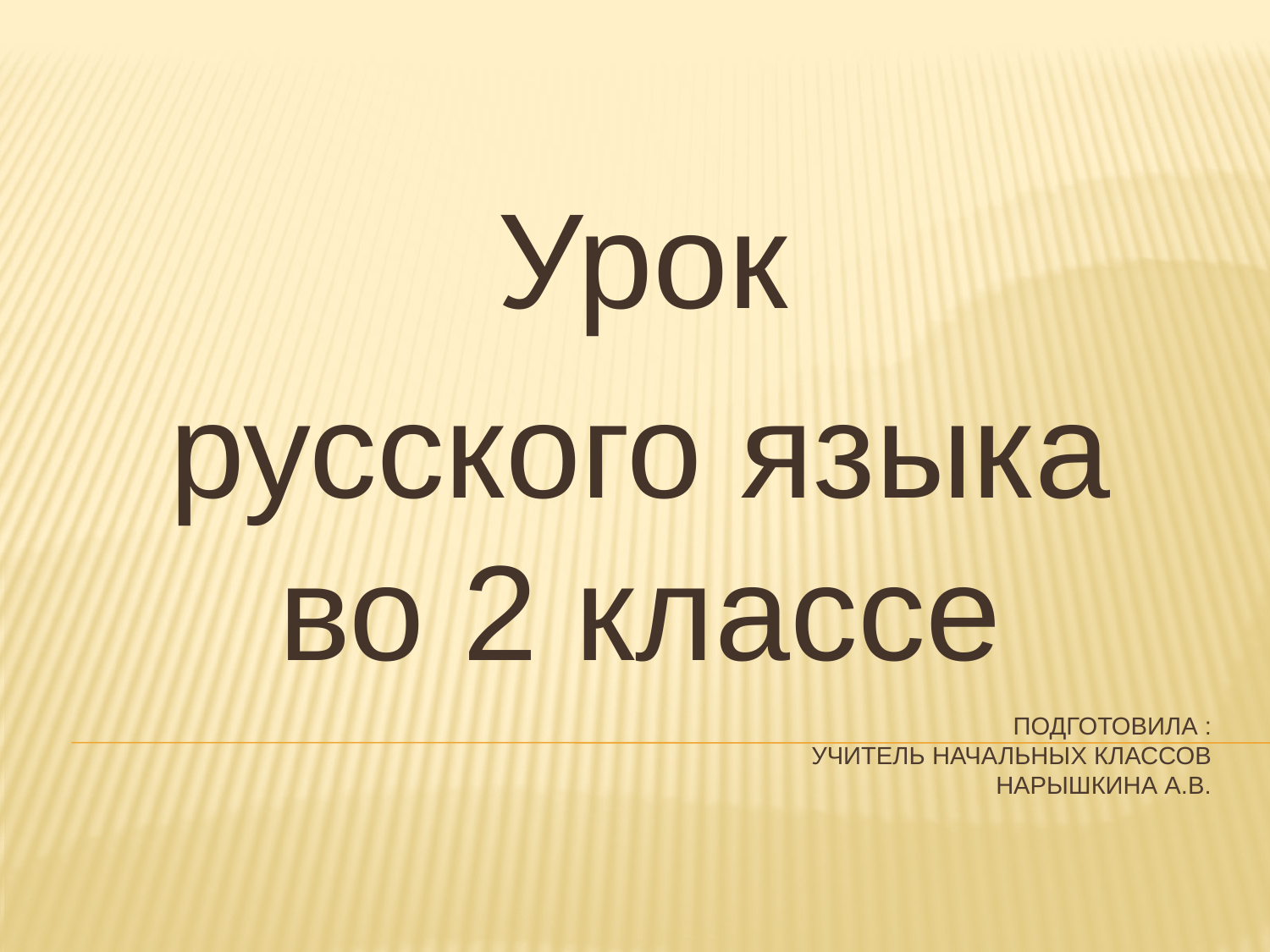

Урок
русского языка
во 2 классе
# Подготовила : учитель начальных классов нарышкина А.В.